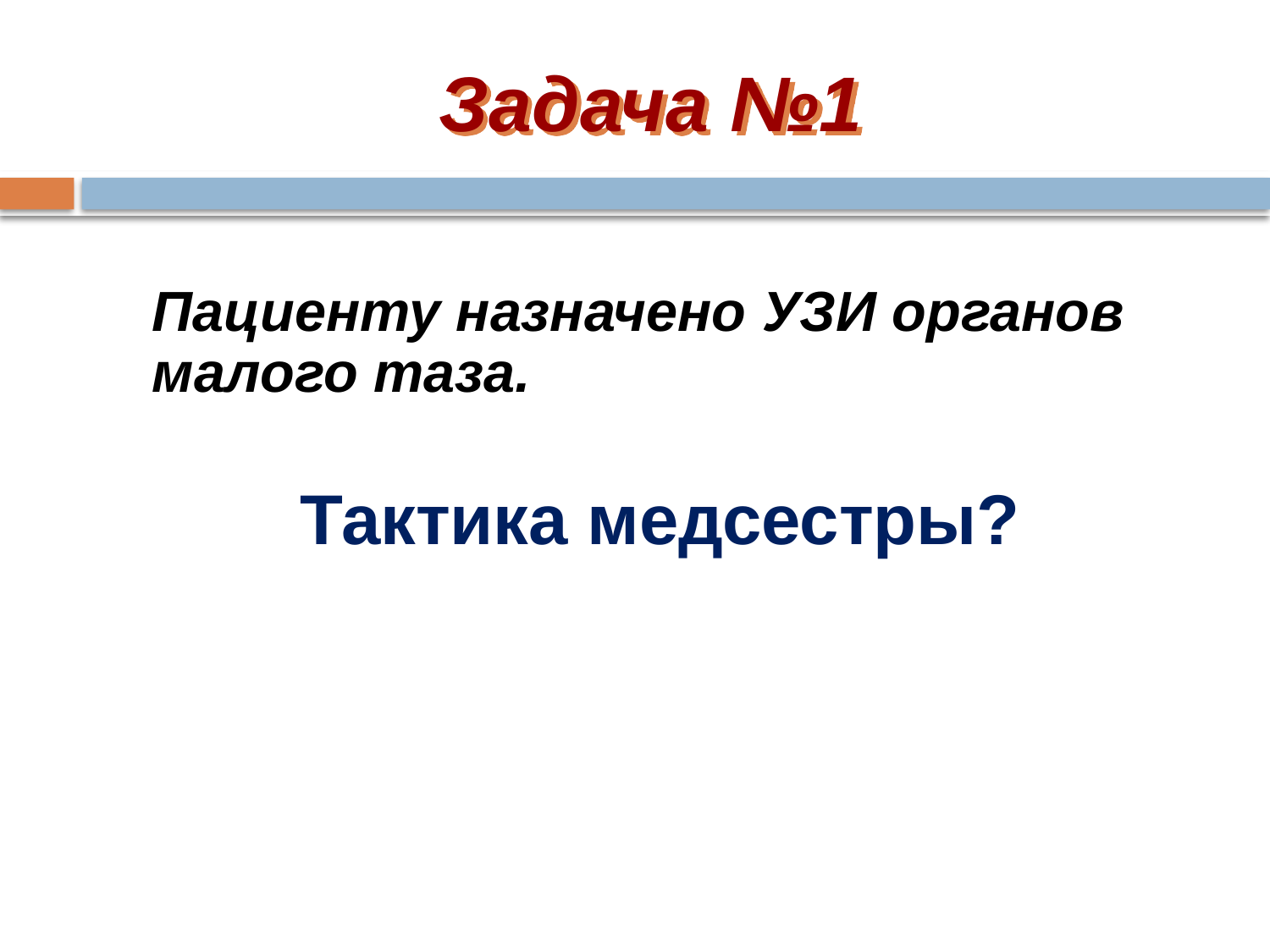

# Задача №1
	Пациенту назначено УЗИ органов малого таза.

Тактика медсестры?